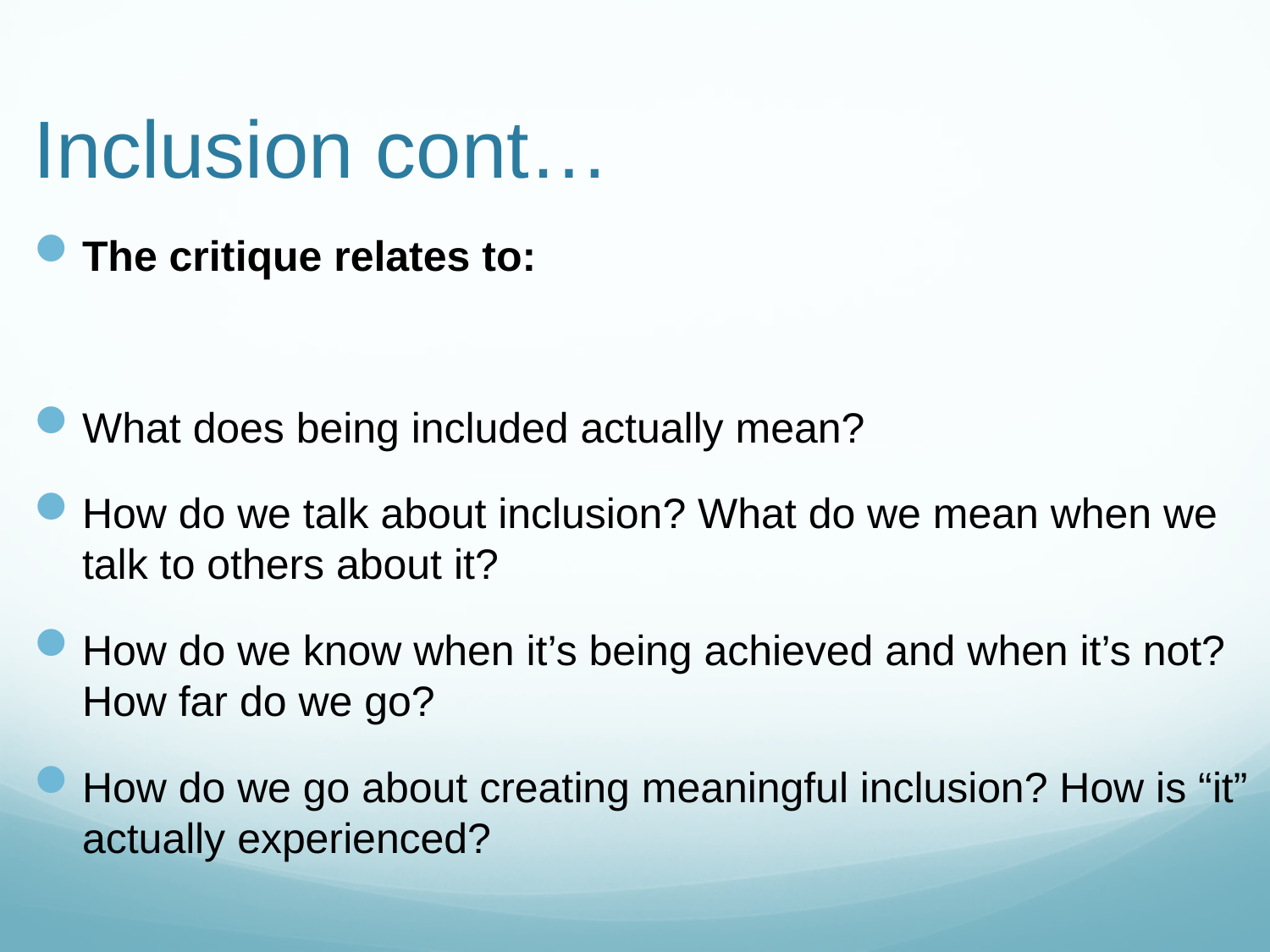

# Inclusion cont…
The critique relates to:

What does being included actually mean?
How do we talk about inclusion? What do we mean when we talk to others about it?
How do we know when it’s being achieved and when it’s not? How far do we go?
How do we go about creating meaningful inclusion? How is “it” actually experienced?